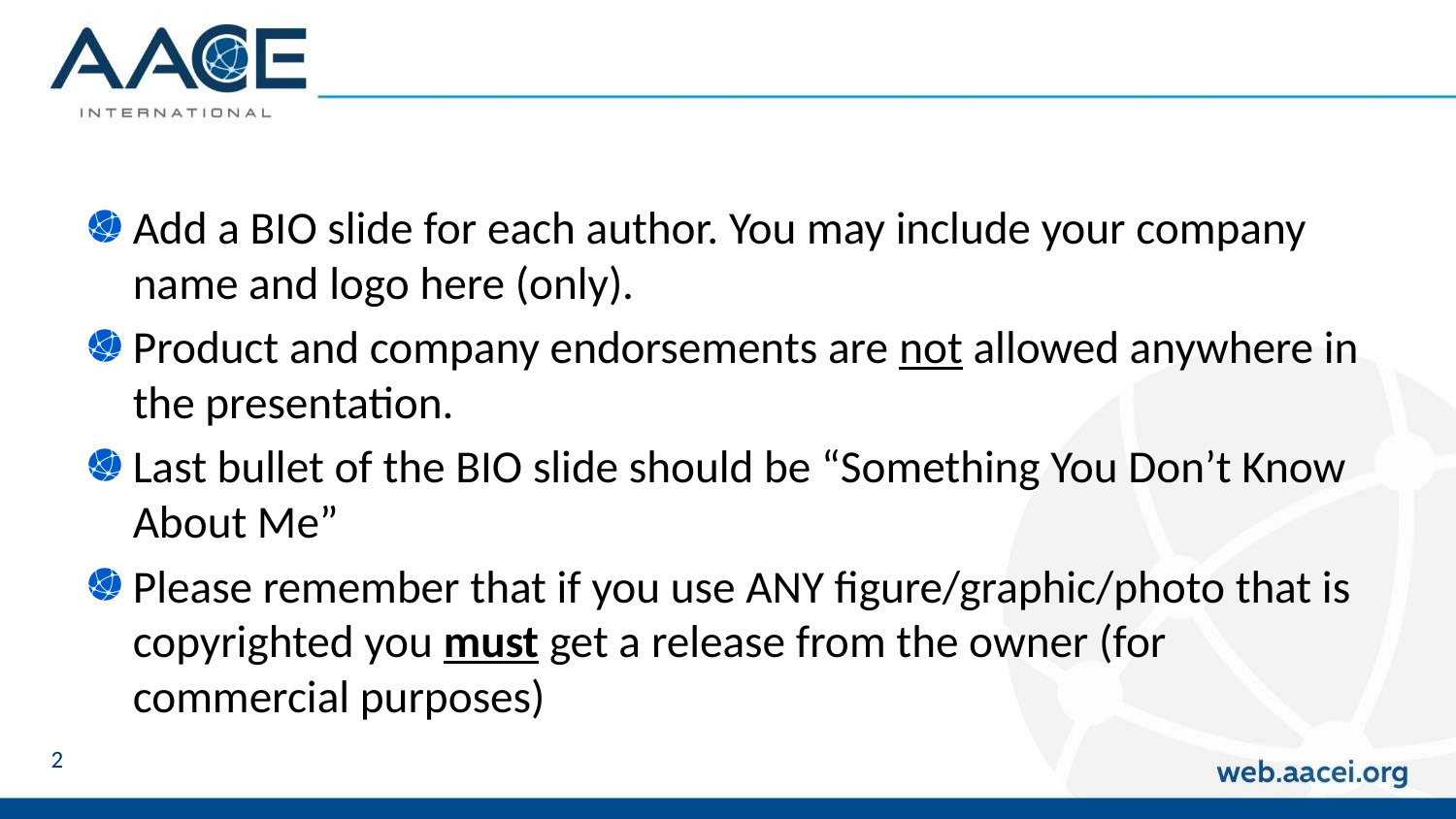

#
Add a BIO slide for each author. You may include your company name and logo here (only).
Product and company endorsements are not allowed anywhere in the presentation.
Last bullet of the BIO slide should be “Something You Don’t Know About Me”
Please remember that if you use ANY figure/graphic/photo that is copyrighted you must get a release from the owner (for commercial purposes)
2